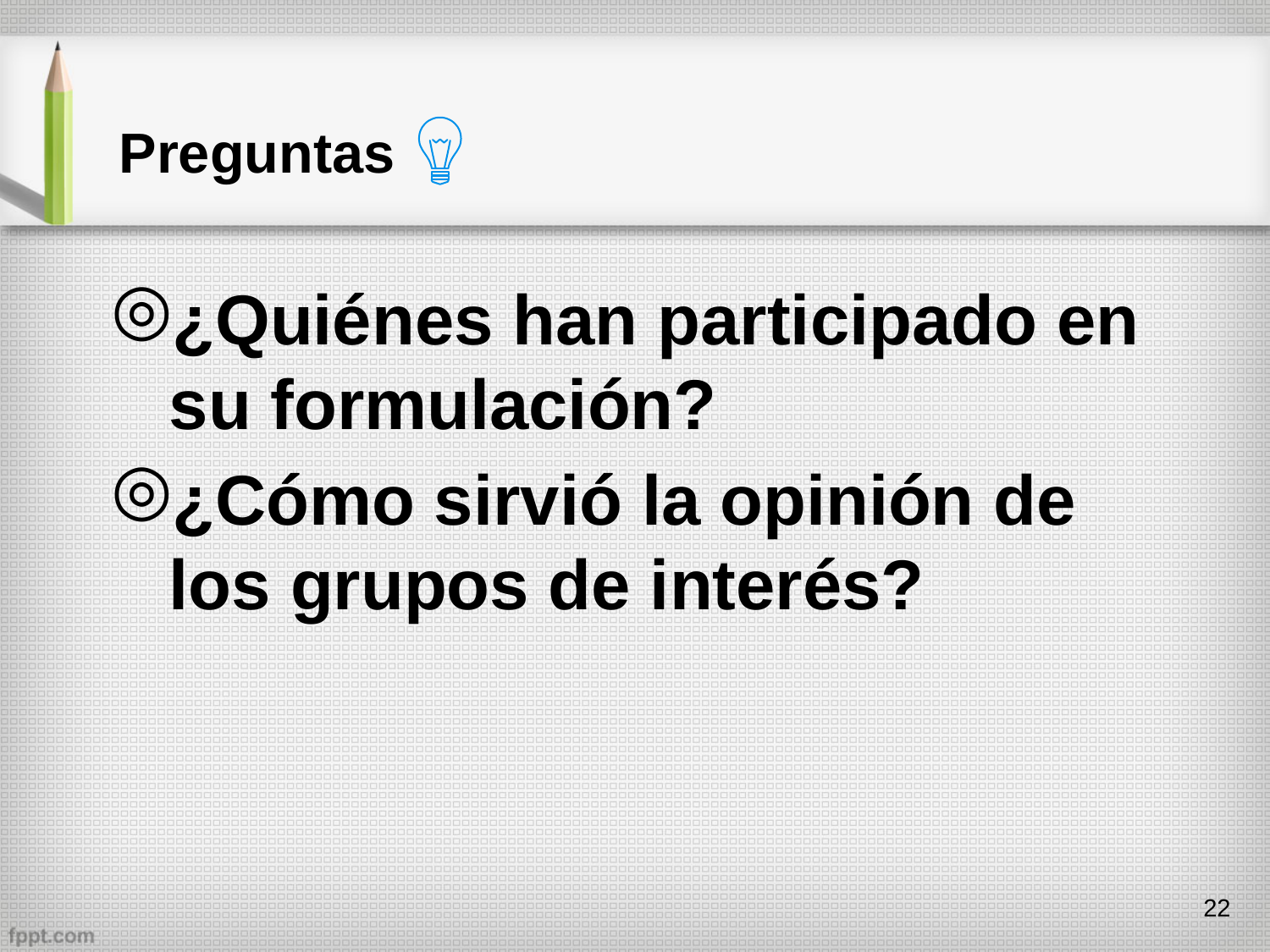

# Preguntas

¿Quiénes han participado en su formulación?
¿Cómo sirvió la opinión de los grupos de interés?

22